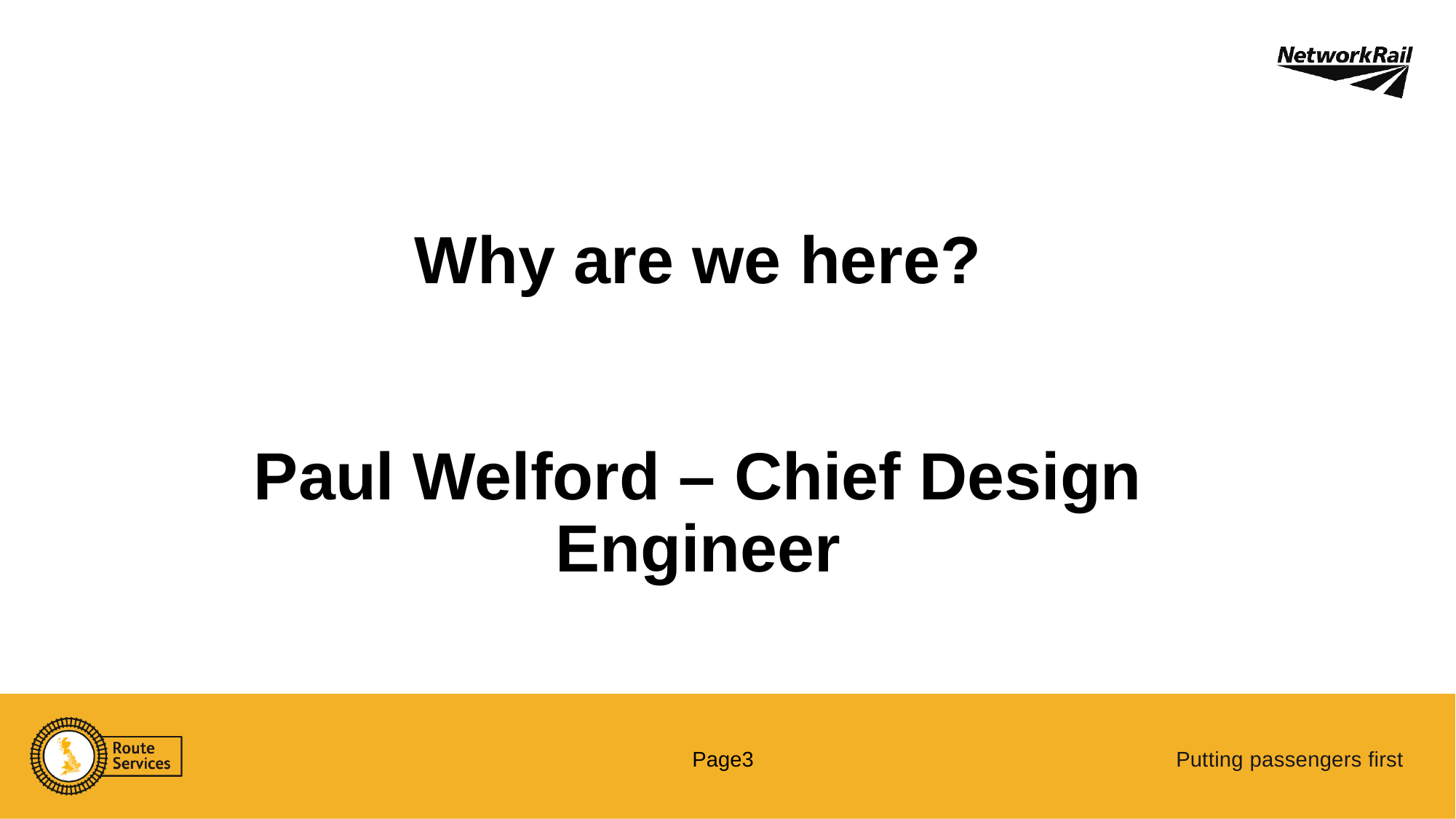

# Why are we here? Paul Welford – Chief Design Engineer